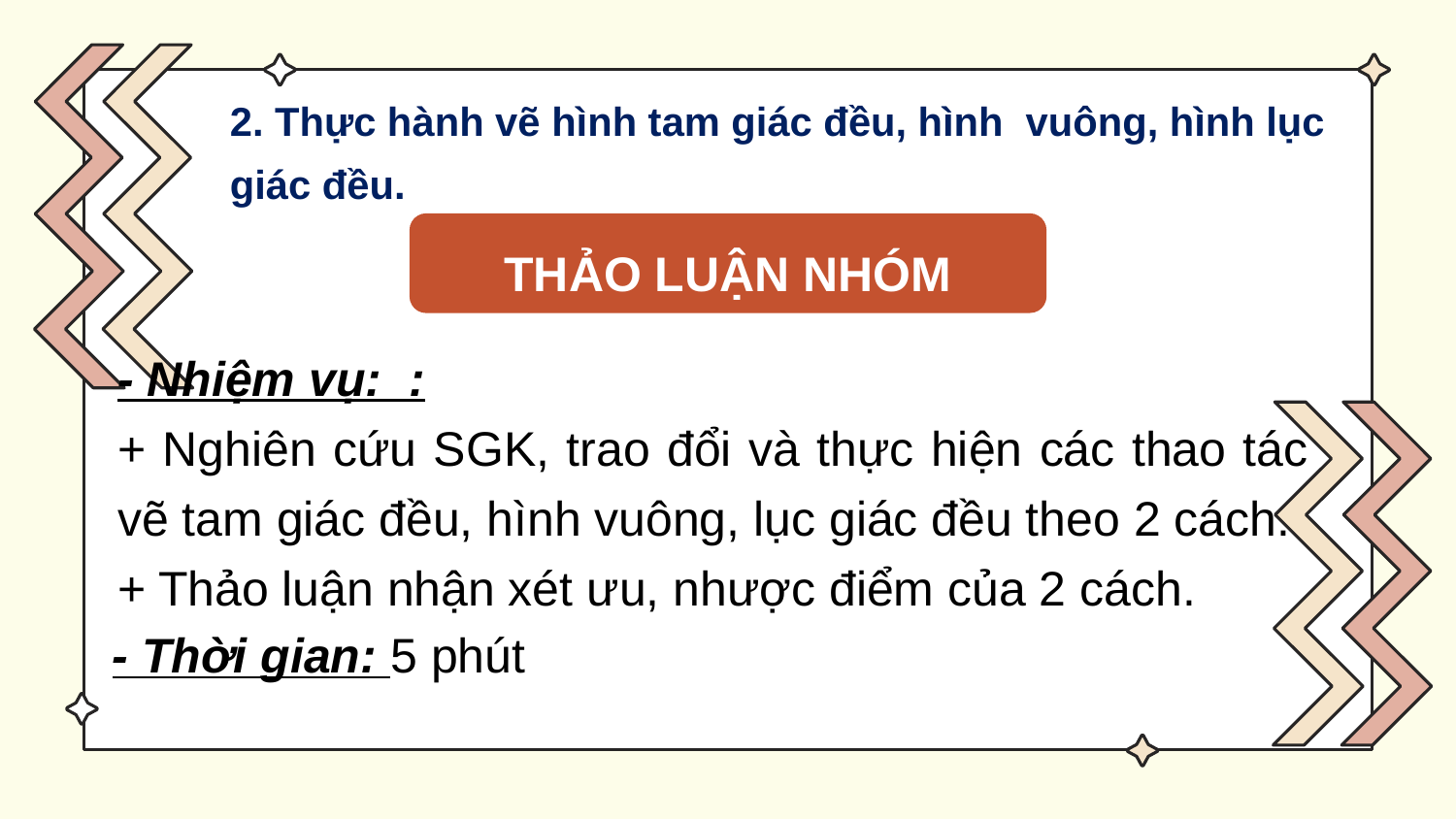

2. Thực hành vẽ hình tam giác đều, hình  vuông, hình lục  giác đều.
THẢO LUẬN NHÓM
- Nhiệm vụ:  :
+ Nghiên cứu SGK, trao đổi và thực hiện các thao tác vẽ tam giác đều, hình vuông, lục giác đều theo 2 cách.
+ Thảo luận nhận xét ưu, nhược điểm của 2 cách.

- Thời gian: 5 phút